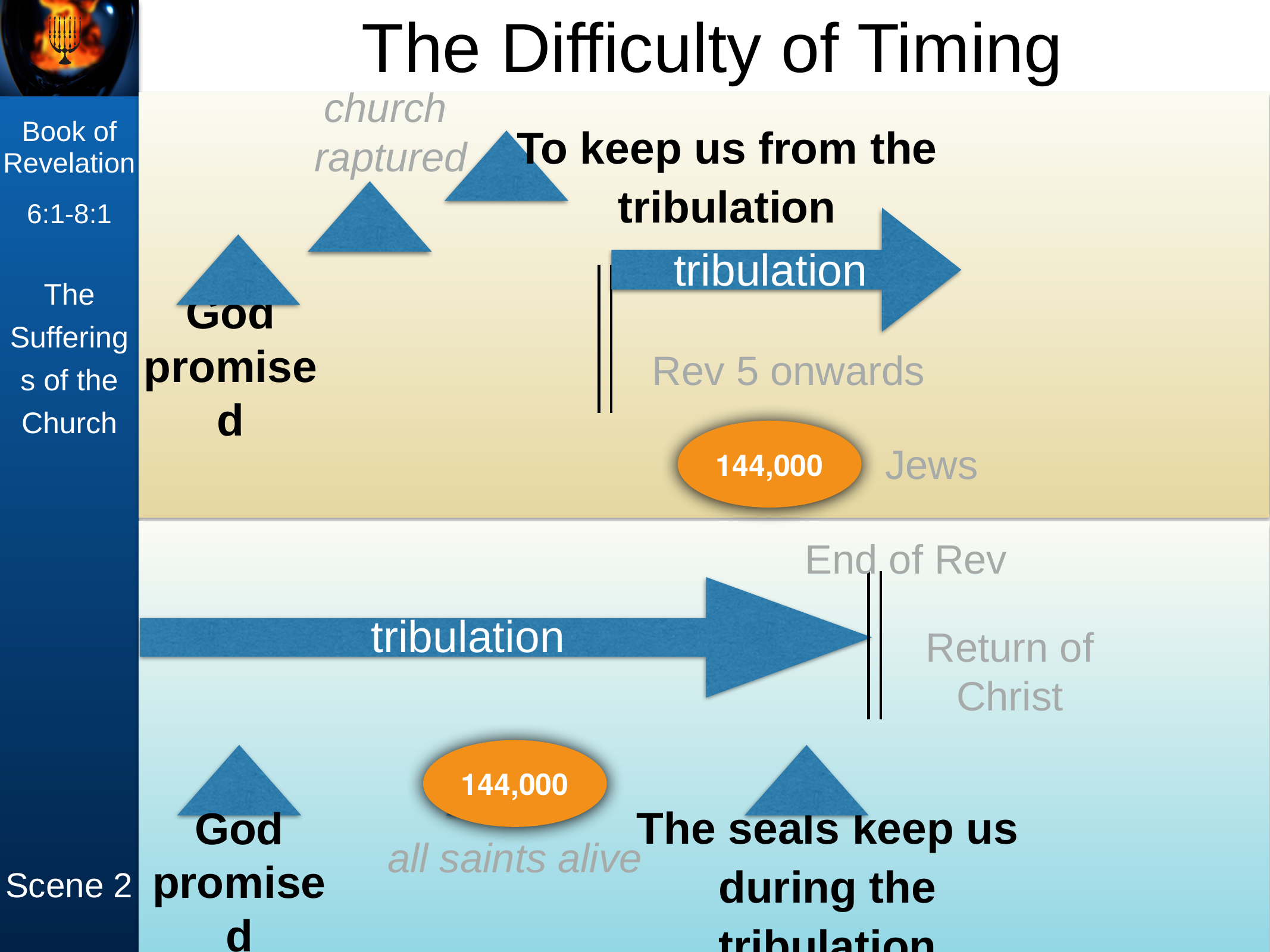

# The Difficulty of Timing
church
raptured

To keep us from the tribulation

tribulation

God promised
Rev 5 onwards
144,000
Jews

End of Rev

tribulation
Return of Christ

God promised
The seals keep us during the tribulation
144,000
all saints alive